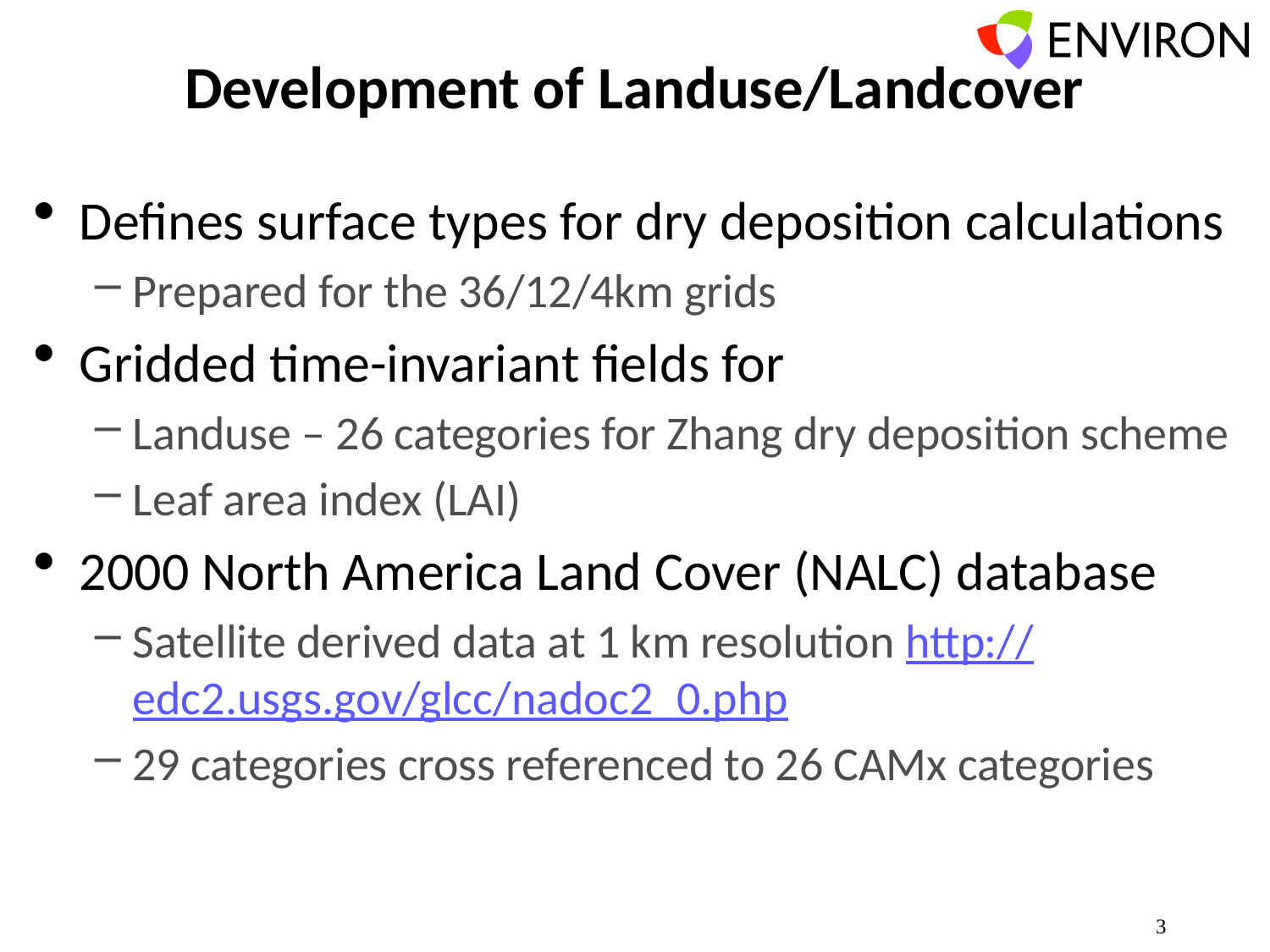

# Development of Landuse/Landcover
Defines surface types for dry deposition calculations
Prepared for the 36/12/4km grids
Gridded time-invariant fields for
Landuse – 26 categories for Zhang dry deposition scheme
Leaf area index (LAI)
2000 North America Land Cover (NALC) database
Satellite derived data at 1 km resolution http://edc2.usgs.gov/glcc/nadoc2_0.php
29 categories cross referenced to 26 CAMx categories
3